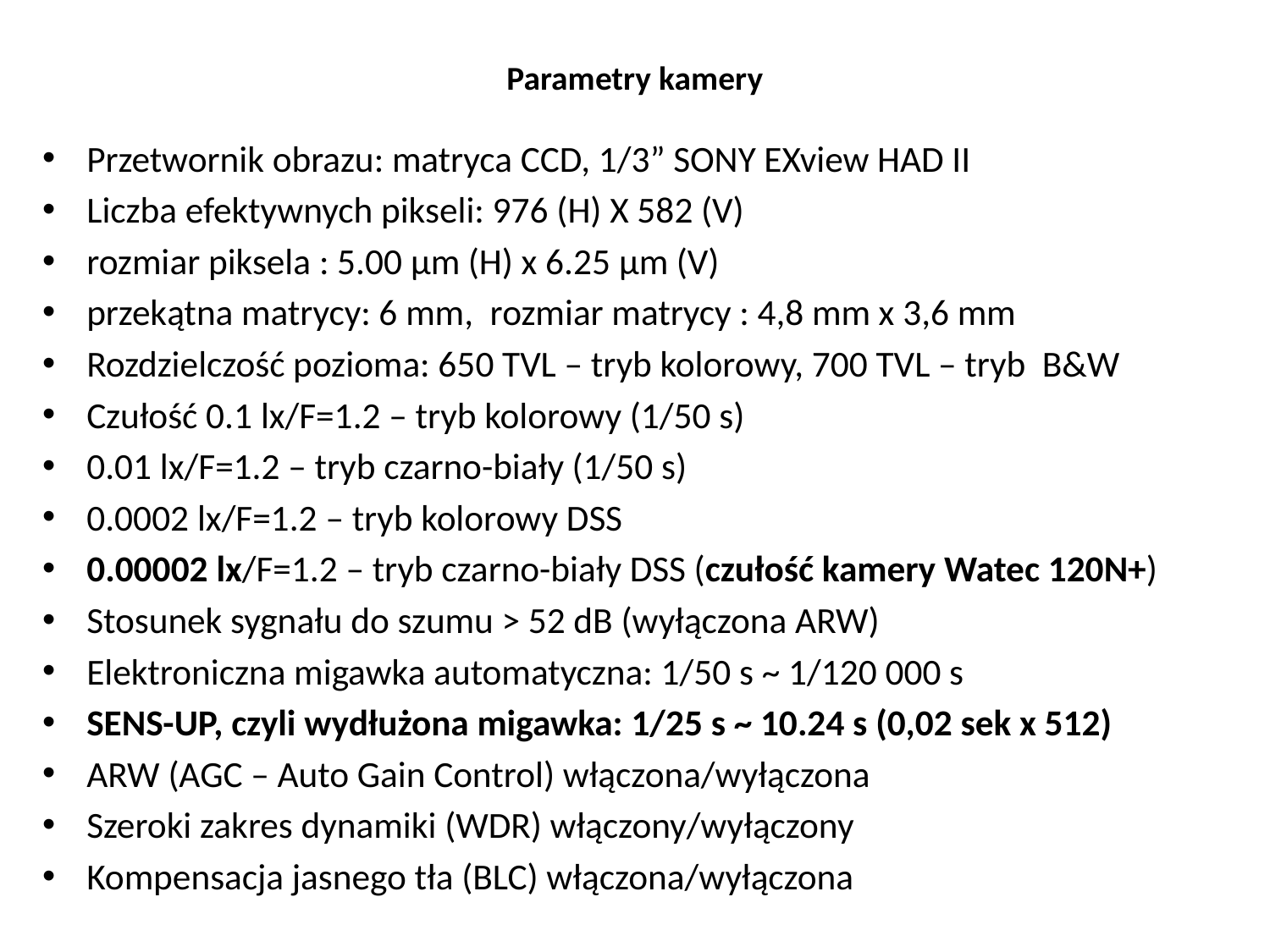

# Parametry kamery
Przetwornik obrazu: matryca CCD, 1/3” SONY EXview HAD II
Liczba efektywnych pikseli: 976 (H) X 582 (V)
rozmiar piksela : 5.00 μm (H) x 6.25 μm (V)
przekątna matrycy: 6 mm,  rozmiar matrycy : 4,8 mm x 3,6 mm
Rozdzielczość pozioma: 650 TVL – tryb kolorowy, 700 TVL – tryb  B&W
Czułość 0.1 lx/F=1.2 – tryb kolorowy (1/50 s)
0.01 lx/F=1.2 – tryb czarno-biały (1/50 s)
0.0002 lx/F=1.2 – tryb kolorowy DSS
0.00002 lx/F=1.2 – tryb czarno-biały DSS (czułość kamery Watec 120N+)
Stosunek sygnału do szumu > 52 dB (wyłączona ARW)
Elektroniczna migawka automatyczna: 1/50 s ~ 1/120 000 s
SENS-UP, czyli wydłużona migawka: 1/25 s ~ 10.24 s (0,02 sek x 512)
ARW (AGC – Auto Gain Control) włączona/wyłączona
Szeroki zakres dynamiki (WDR) włączony/wyłączony
Kompensacja jasnego tła (BLC) włączona/wyłączona